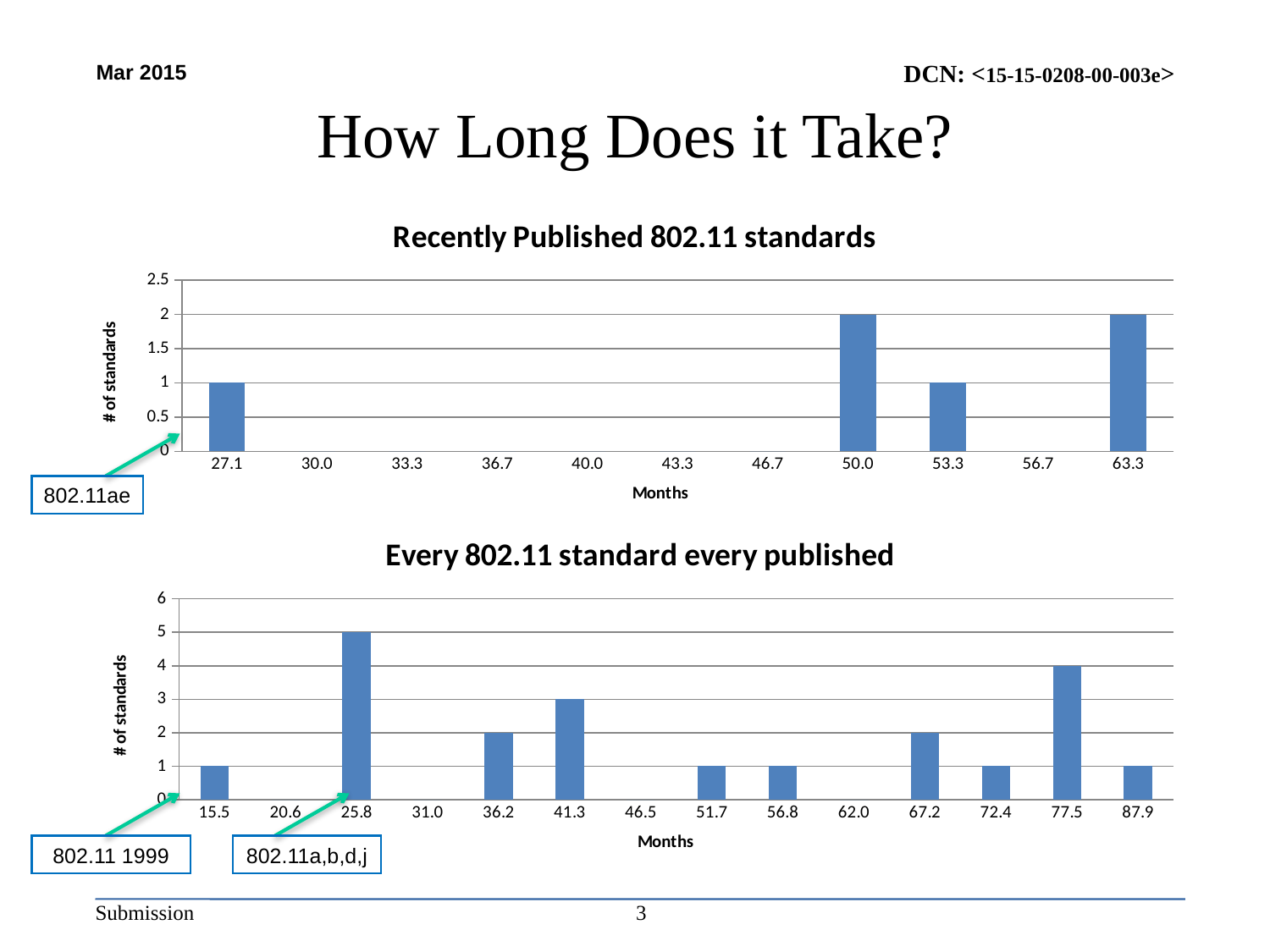

# How Long Does it Take?

### Chart: Recently Published 802.11 standards

| Category |  |
|---|---|
| 27.1 | 1.0 |
| 30 | 0.0 |
| 33.333333333333336 | 0.0 |
| 36.666666666666664 | 0.0 |
| 40 | 0.0 |
| 43.333333333333336 | 0.0 |
| 46.666666666666664 | 0.0 |
| 50 | 2.0 |
| 53.333333333333336 | 1.0 |
| 56.666666666666664 | 0.0 |
| 63.333333333333336 | 2.0 |
802.11ae

### Chart: Every 802.11 standard every published

| Category |  |
|---|---|
| 15.466666666666667 | 1.0 |
| 20.638095238095236 | 0.0 |
| 25.809523809523807 | 5.0 |
| 30.980952380952381 | 0.0 |
| 36.152380952380945 | 2.0 |
| 41.323809523809523 | 3.0 |
| 46.495238095238093 | 0.0 |
| 51.666666666666664 | 1.0 |
| 56.838095238095235 | 1.0 |
| 62.009523809523806 | 0.0 |
| 67.180952380952377 | 2.0 |
| 72.352380952380955 | 1.0 |
| 77.523809523809533 | 4.0 |
| 87.86666666666666 | 1.0 |
802.11 1999
802.11a,b,d,j
3